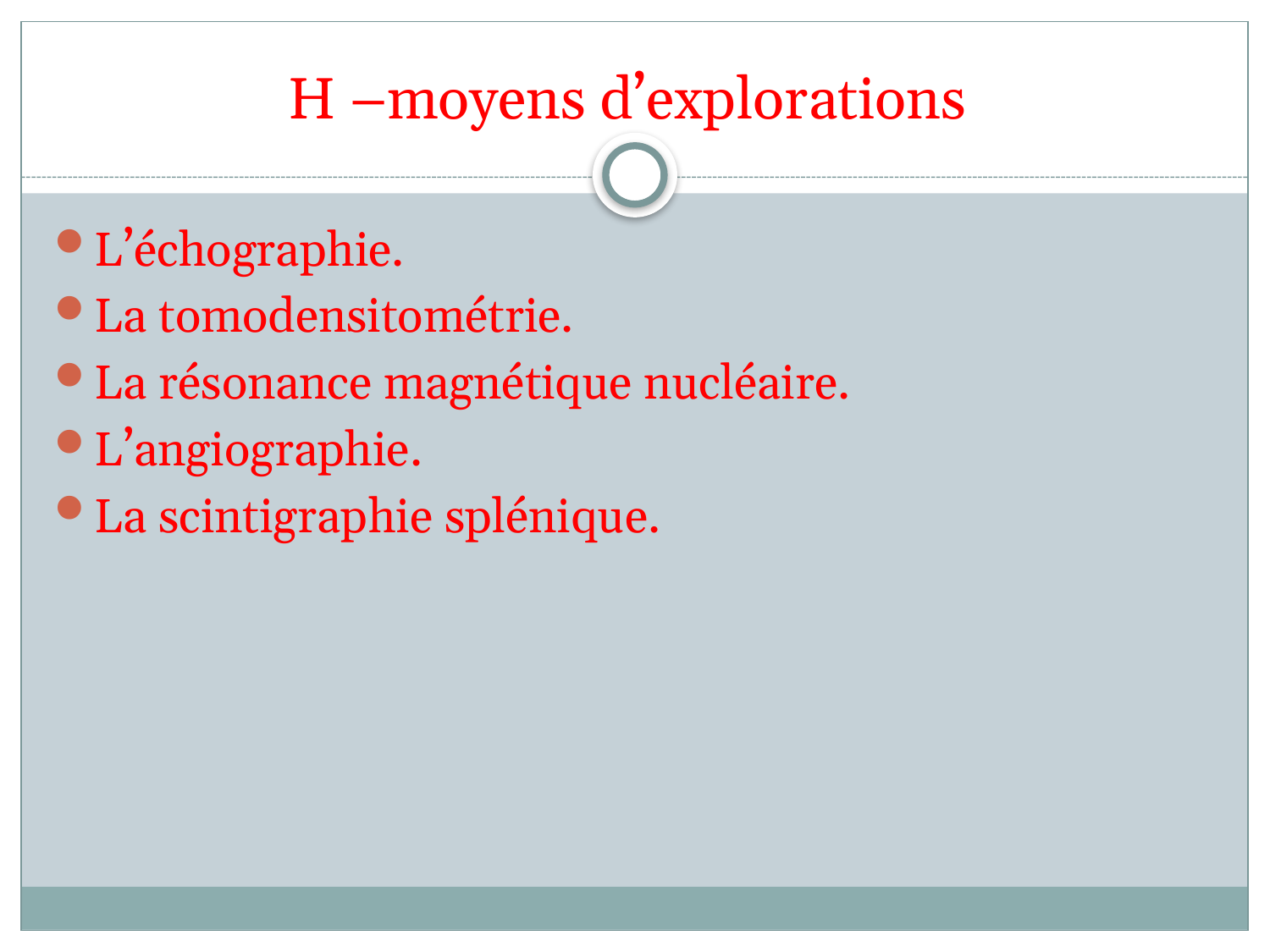

# H –moyens d’explorations
L’échographie.
La tomodensitométrie.
La résonance magnétique nucléaire.
L’angiographie.
La scintigraphie splénique.